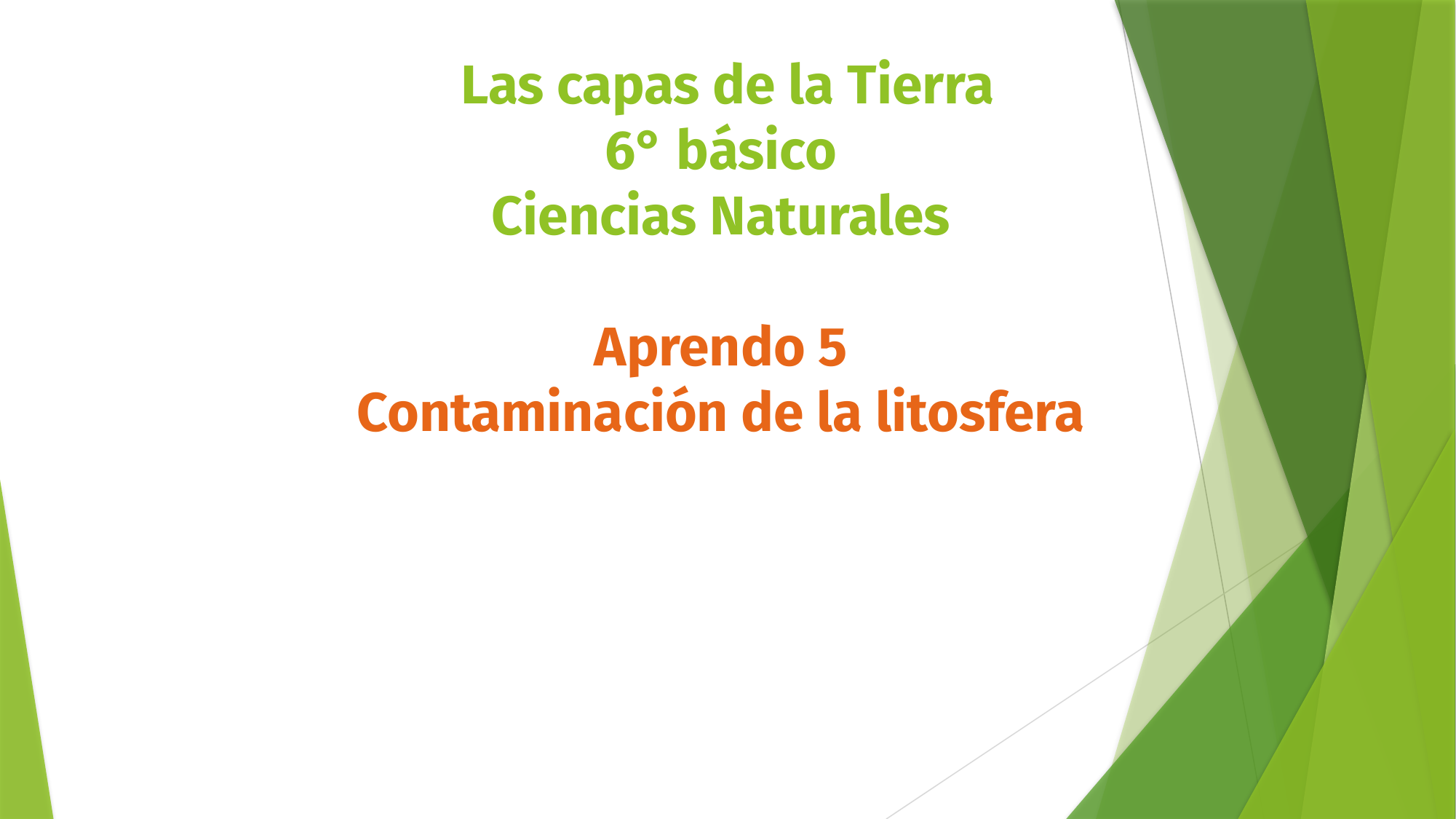

# Las capas de la Tierra 6° básico Ciencias Naturales Aprendo 5 Contaminación de la litosfera